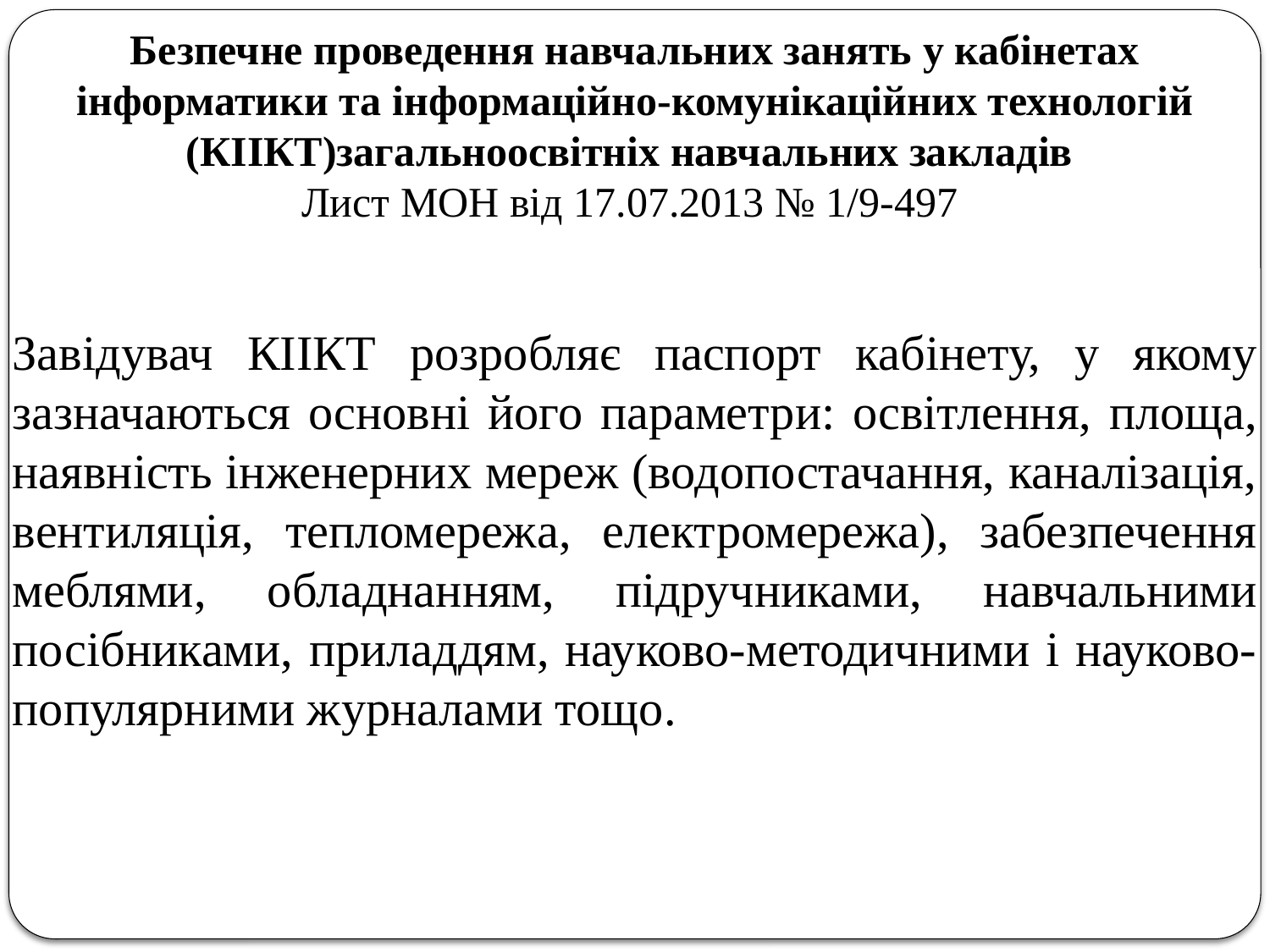

Безпечне проведення навчальних занять у кабінетах інформатики та інформаційно-комунікаційних технологій (КІІКТ)загальноосвітніх навчальних закладів
Лист МОН від 17.07.2013 № 1/9-497
Завідувач КІІКТ розробляє паспорт кабінету, у якому зазначаються основні його параметри: освітлення, площа, наявність інженерних мереж (водопостачання, каналізація, вентиляція, тепломережа, електромережа), забезпечення меблями, обладнанням, підручниками, навчальними посібниками, приладдям, науково-методичними і науково-популярними журналами тощо.